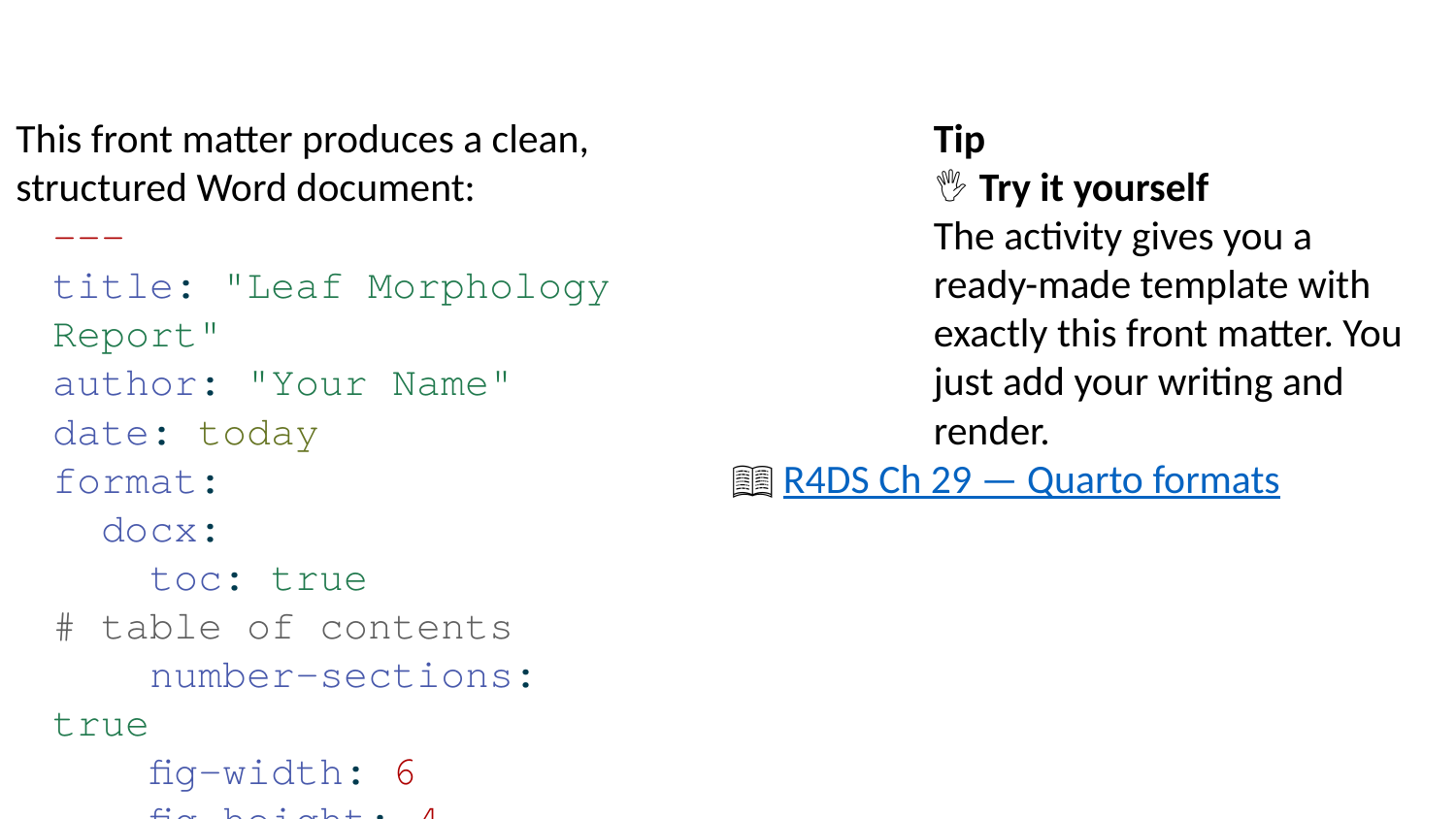

This front matter produces a clean, structured Word document:
---
title: "Leaf Morphology Report"
author: "Your Name"
date: today
format:
  docx:
    toc: true            # table of contents
    number-sections: true
    fig-width: 6
    fig-height: 4
---
Then press Render (or Ctrl/Cmd + Shift + K).
Note
✅ Key idea
toc: true and number-sections: true are what make it look like a report, not a printout.
Tip
🖐 Try it yourself
The activity gives you a ready-made template with exactly this front matter. You just add your writing and render.
📖 R4DS Ch 29 — Quarto formats